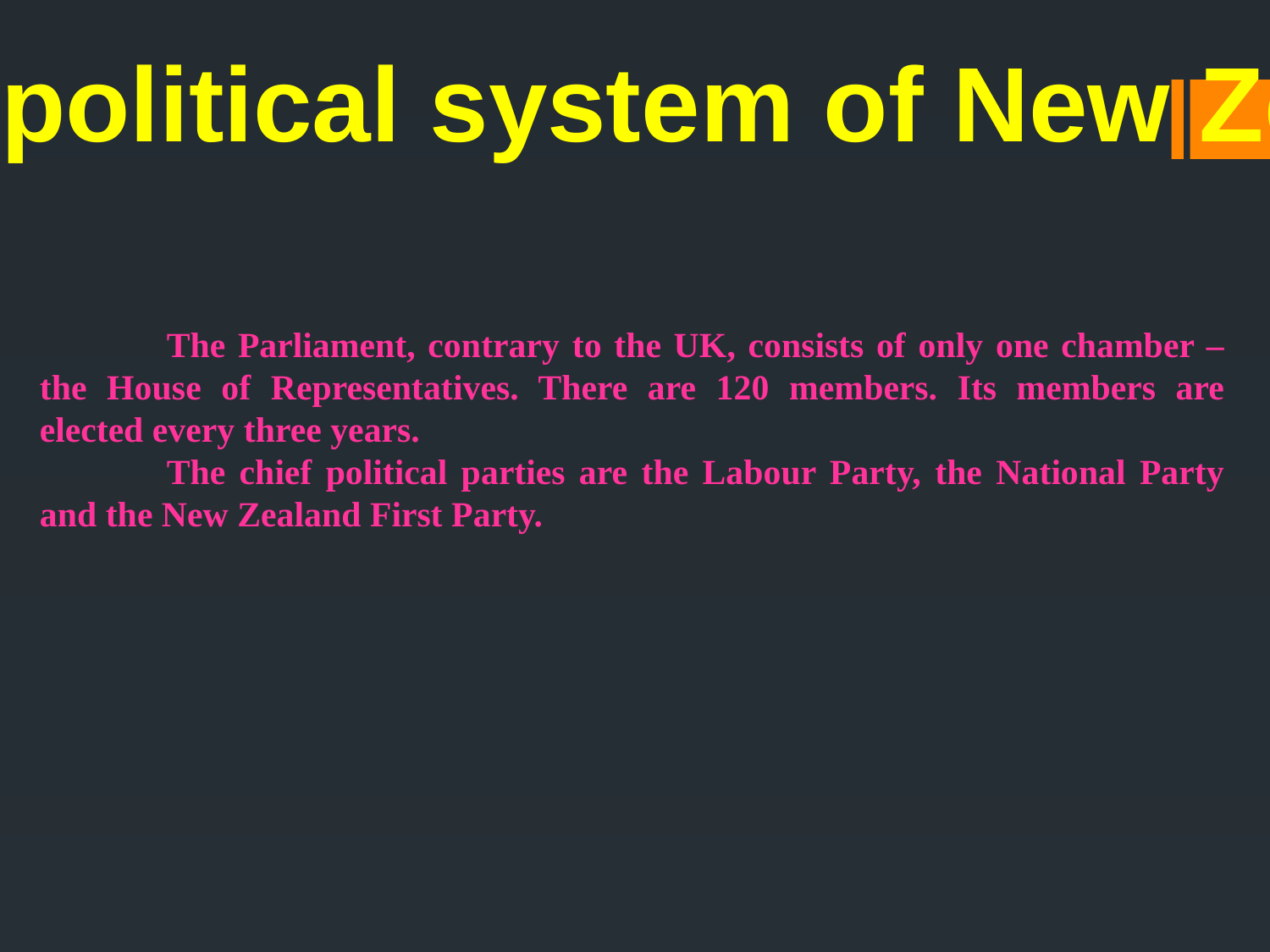

The political system of New Zealand
	The Parliament, contrary to the UK, consists of only one chamber – the House of Representatives. There are 120 members. Its members are elected every three years.
	The chief political parties are the Labour Party, the National Party and the New Zealand First Party.